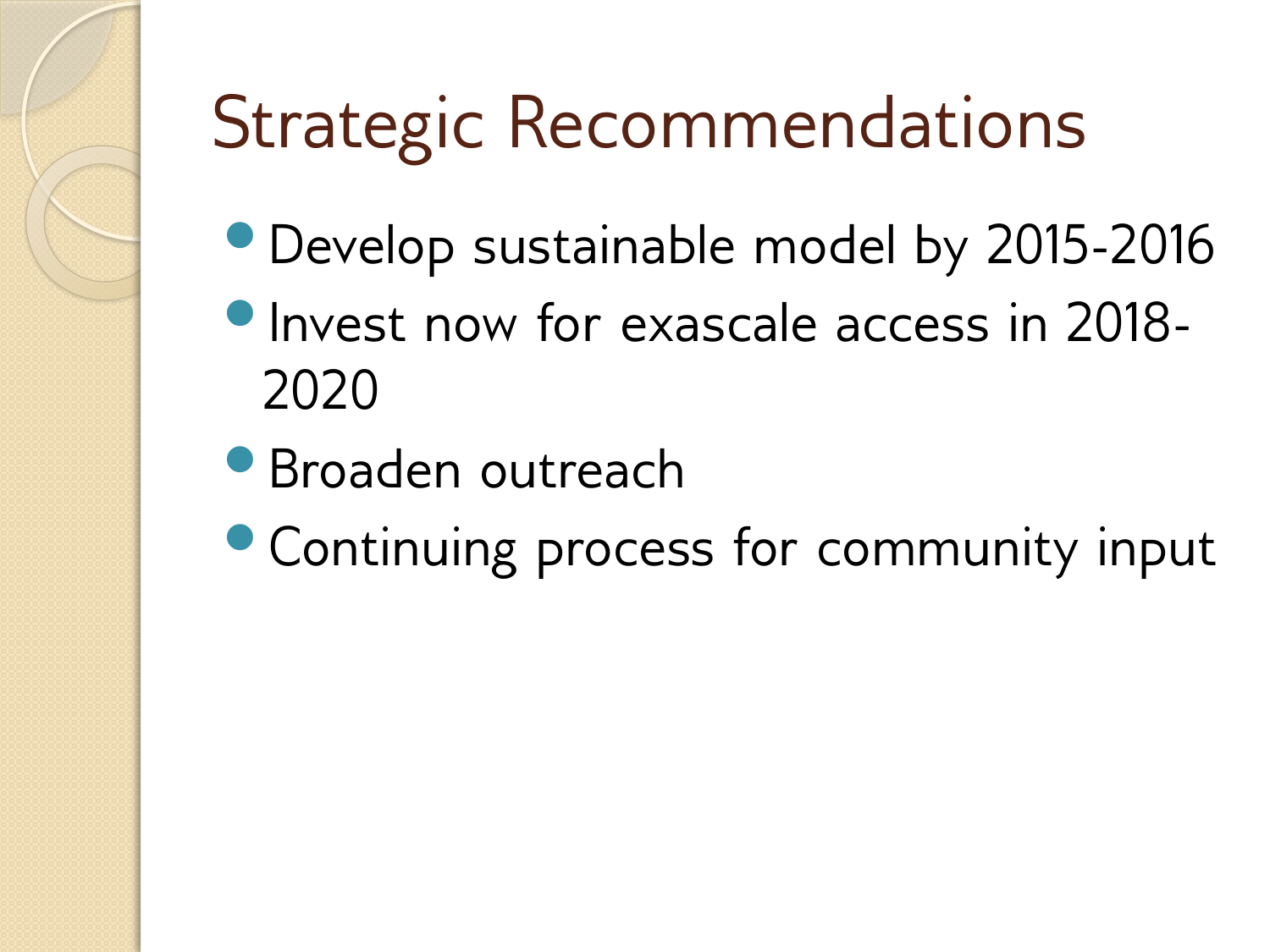

# Strategic Recommendations
Develop sustainable model by 2015-2016
Invest now for exascale access in 2018-2020
Broaden outreach
Continuing process for community input